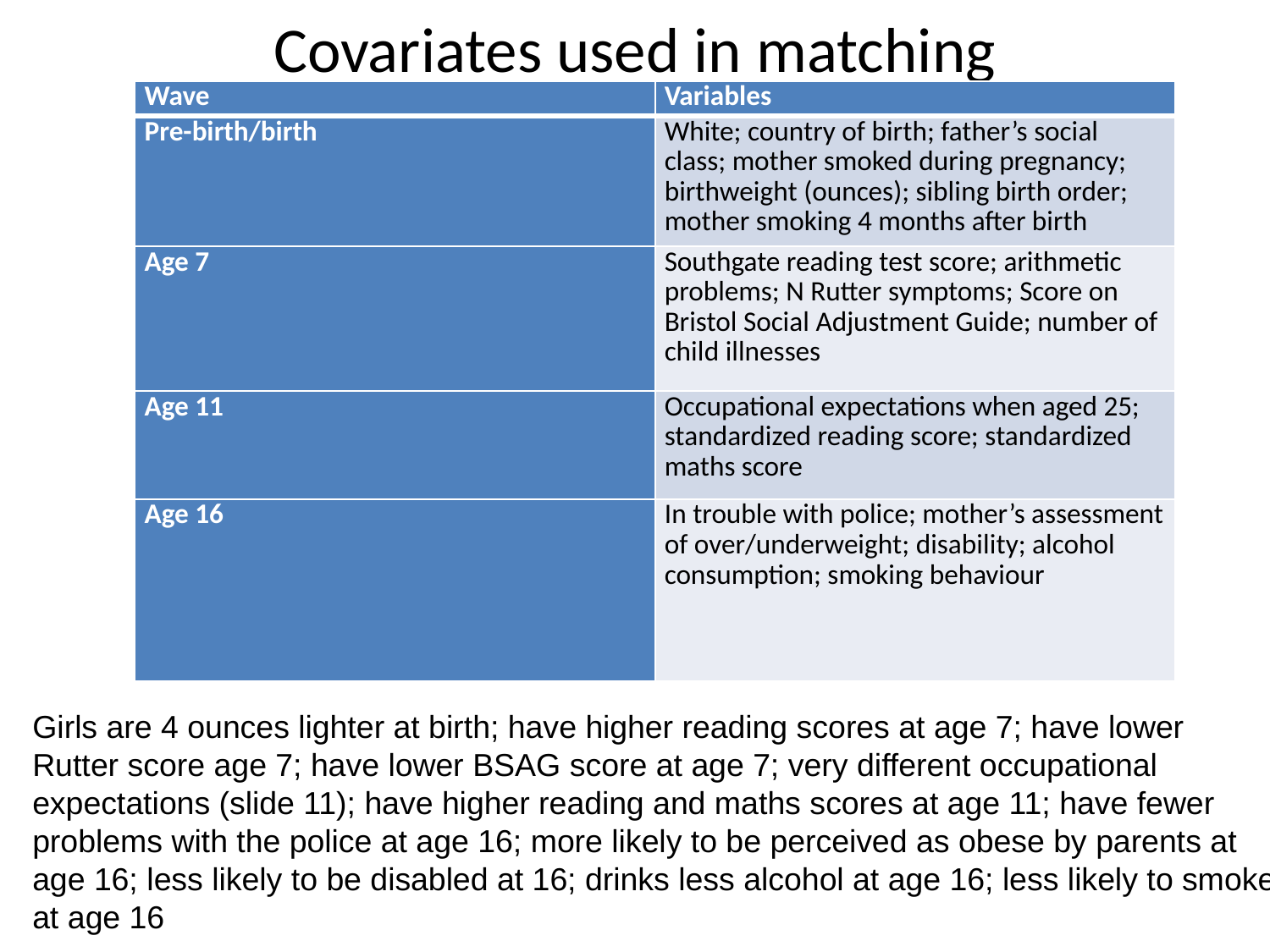

# Covariates used in matching
| Wave | Variables |
| --- | --- |
| Pre-birth/birth | White; country of birth; father’s social class; mother smoked during pregnancy; birthweight (ounces); sibling birth order; mother smoking 4 months after birth |
| Age 7 | Southgate reading test score; arithmetic problems; N Rutter symptoms; Score on Bristol Social Adjustment Guide; number of child illnesses |
| Age 11 | Occupational expectations when aged 25; standardized reading score; standardized maths score |
| Age 16 | In trouble with police; mother’s assessment of over/underweight; disability; alcohol consumption; smoking behaviour |
Girls are 4 ounces lighter at birth; have higher reading scores at age 7; have lower Rutter score age 7; have lower BSAG score at age 7; very different occupational expectations (slide 11); have higher reading and maths scores at age 11; have fewer problems with the police at age 16; more likely to be perceived as obese by parents at age 16; less likely to be disabled at 16; drinks less alcohol at age 16; less likely to smoke at age 16